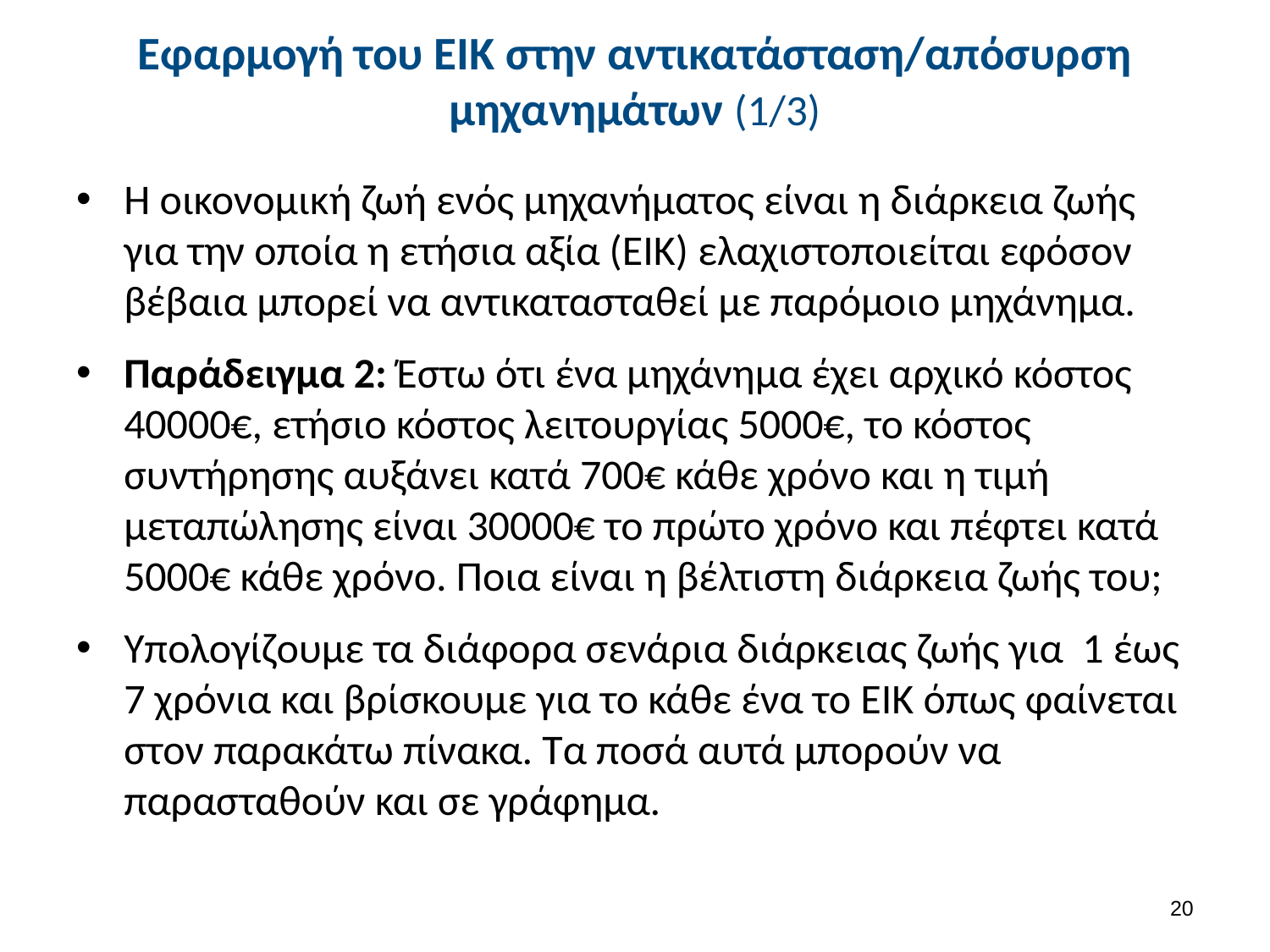

# Εφαρμογή του ΕΙΚ στην αντικατάσταση/απόσυρση μηχανημάτων (1/3)
Η οικονομική ζωή ενός μηχανήματος είναι η διάρκεια ζωής για την οποία η ετήσια αξία (ΕΙΚ) ελαχιστοποιείται εφόσον βέβαια μπορεί να αντικατασταθεί με παρόμοιο μηχάνημα.
Παράδειγμα 2: Έστω ότι ένα μηχάνημα έχει αρχικό κόστος 40000€, ετήσιο κόστος λειτουργίας 5000€, το κόστος συντήρησης αυξάνει κατά 700€ κάθε χρόνο και η τιμή μεταπώλησης είναι 30000€ το πρώτο χρόνο και πέφτει κατά 5000€ κάθε χρόνο. Ποια είναι η βέλτιστη διάρκεια ζωής του;
Υπολογίζουμε τα διάφορα σενάρια διάρκειας ζωής για  1 έως 7 χρόνια και βρίσκουμε για το κάθε ένα το ΕΙΚ όπως φαίνεται στον παρακάτω πίνακα. Τα ποσά αυτά μπορούν να παρασταθούν και σε γράφημα.

20